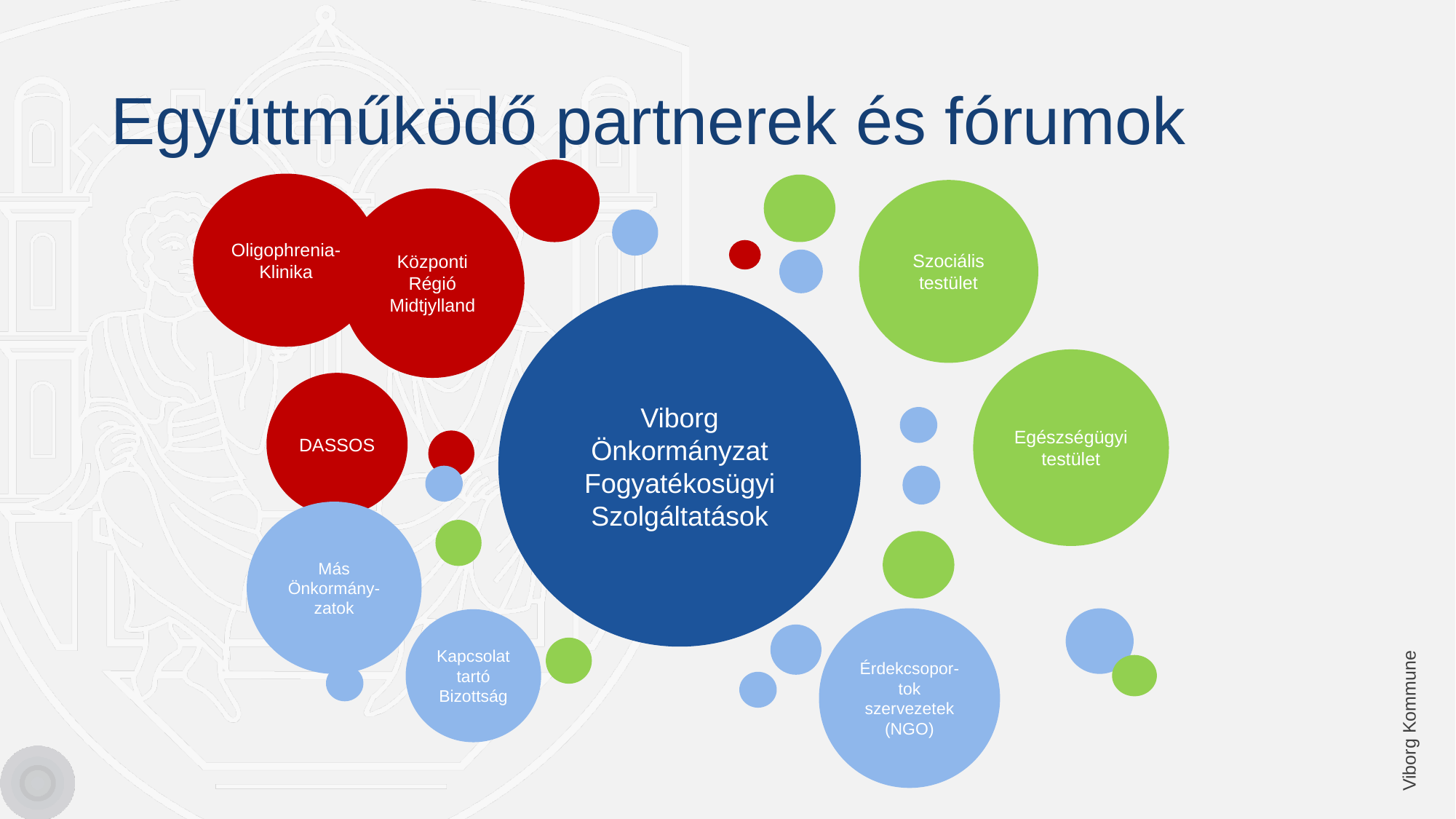

# Együttműködő partnerek és fórumok

Oligophrenia-Klinika

Szociális testület
Központi Régió Midtjylland

Viborg Önkormányzat
Fogyatékosügyi Szolgáltatások
Egészségügyi testület
DASSOS

Más Önkormány-zatok

Érdekcsopor-tok szervezetek (NGO)

Kapcsolattartó Bizottság